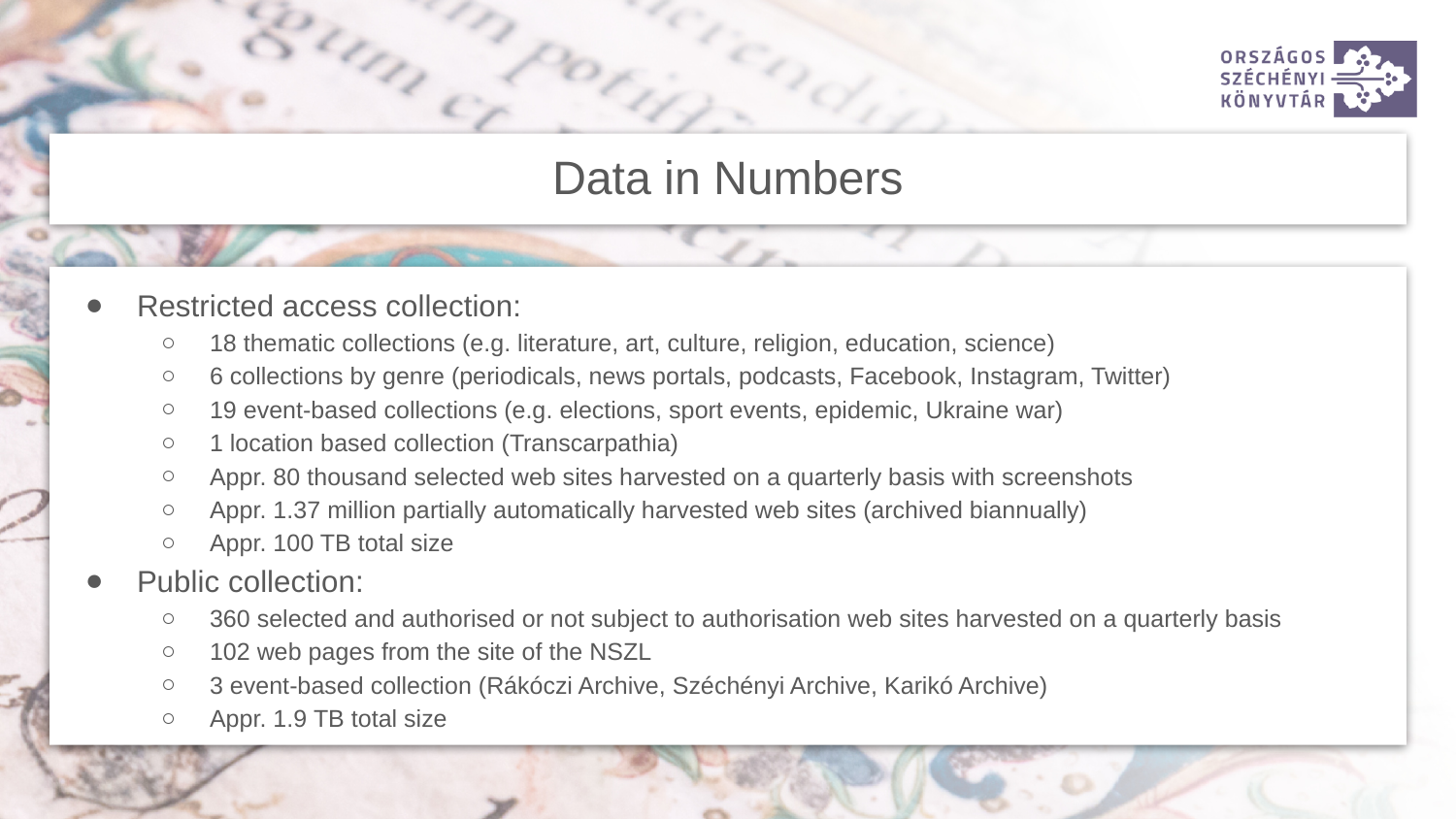

# Data in Numbers
Restricted access collection:
18 thematic collections (e.g. literature, art, culture, religion, education, science)
6 collections by genre (periodicals, news portals, podcasts, Facebook, Instagram, Twitter)
19 event-based collections (e.g. elections, sport events, epidemic, Ukraine war)
1 location based collection (Transcarpathia)
Appr. 80 thousand selected web sites harvested on a quarterly basis with screenshots
Appr. 1.37 million partially automatically harvested web sites (archived biannually)
Appr. 100 TB total size
Public collection:
360 selected and authorised or not subject to authorisation web sites harvested on a quarterly basis
102 web pages from the site of the NSZL
3 event-based collection (Rákóczi Archive, Széchényi Archive, Karikó Archive)
Appr. 1.9 TB total size